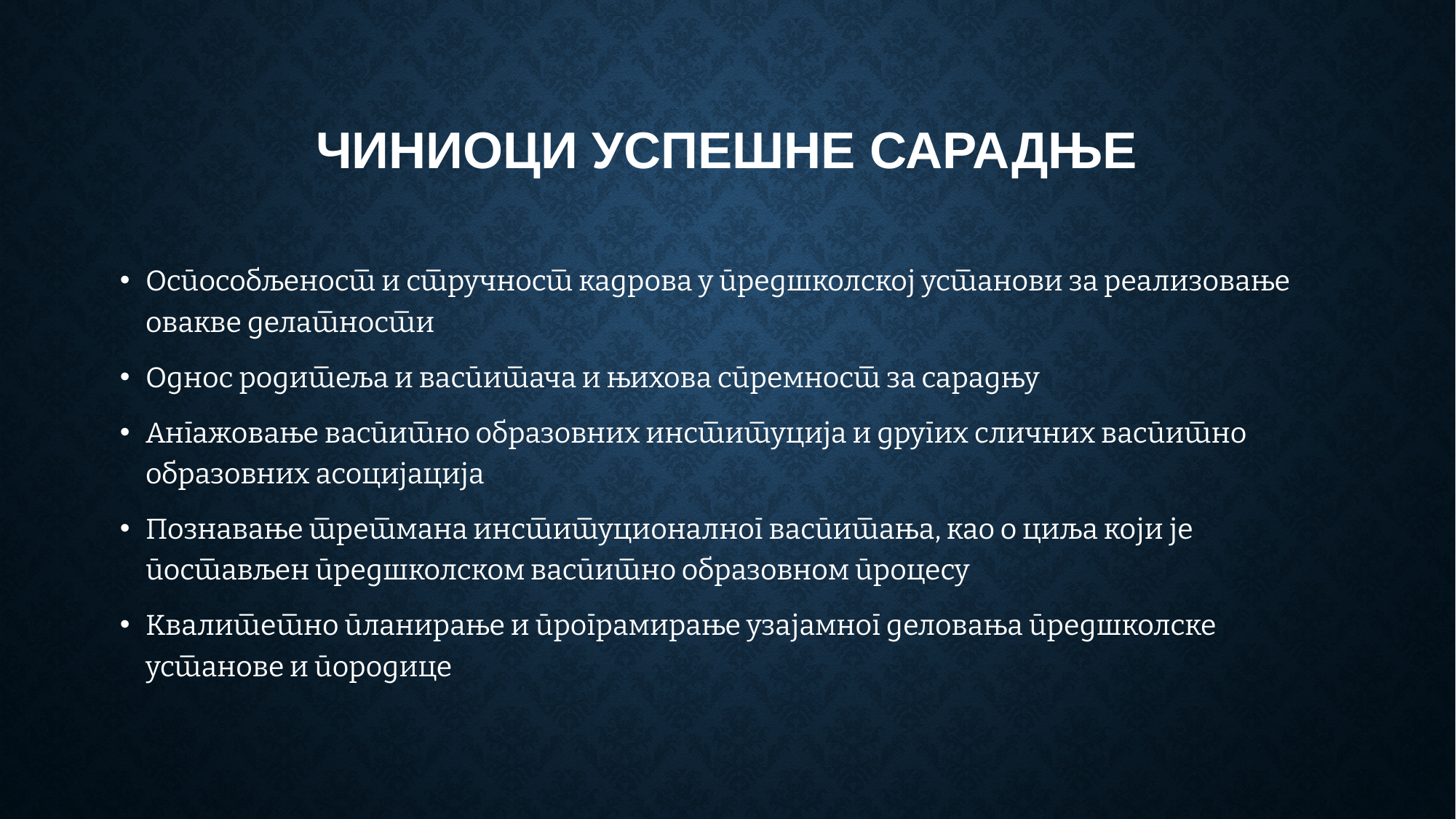

# Чиниоци успешне сарадње
Оспособљеност и стручност кадрова у предшколској установи за реализовање овакве делатности
Однос родитеља и васпитача и њихова спремност за сарадњу
Ангажовање васпитно образовних институција и других сличних васпитно образовних асоцијација
Познавање третмана институционалног васпитања, као о циља који је постављен предшколском васпитно образовном процесу
Квалитетно планирање и програмирање узајамног деловања предшколске установе и породице